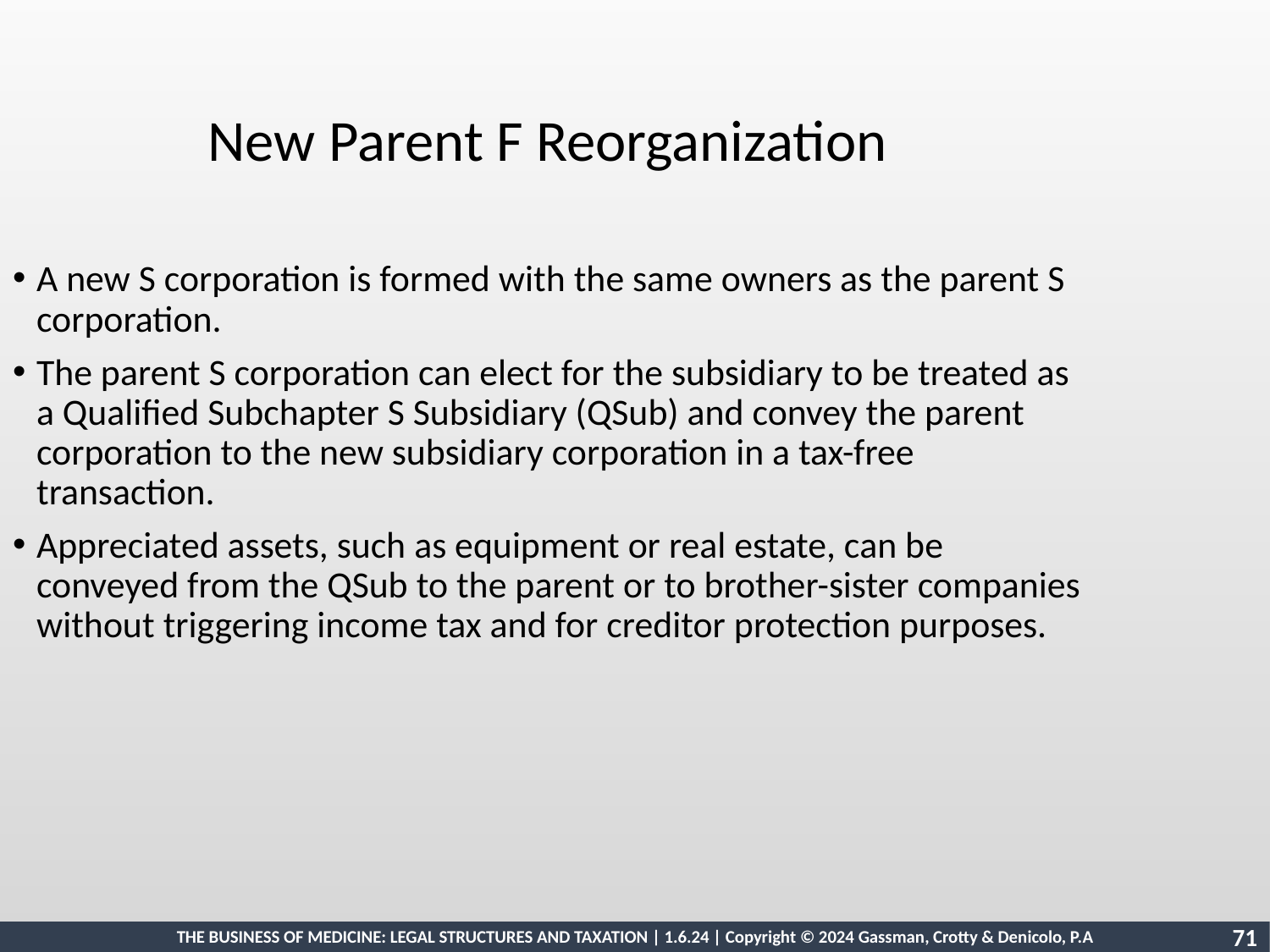

New Parent F Reorganization
A new S corporation is formed with the same owners as the parent S corporation.
The parent S corporation can elect for the subsidiary to be treated as a Qualified Subchapter S Subsidiary (QSub) and convey the parent corporation to the new subsidiary corporation in a tax-free transaction.
Appreciated assets, such as equipment or real estate, can be conveyed from the QSub to the parent or to brother-sister companies without triggering income tax and for creditor protection purposes.